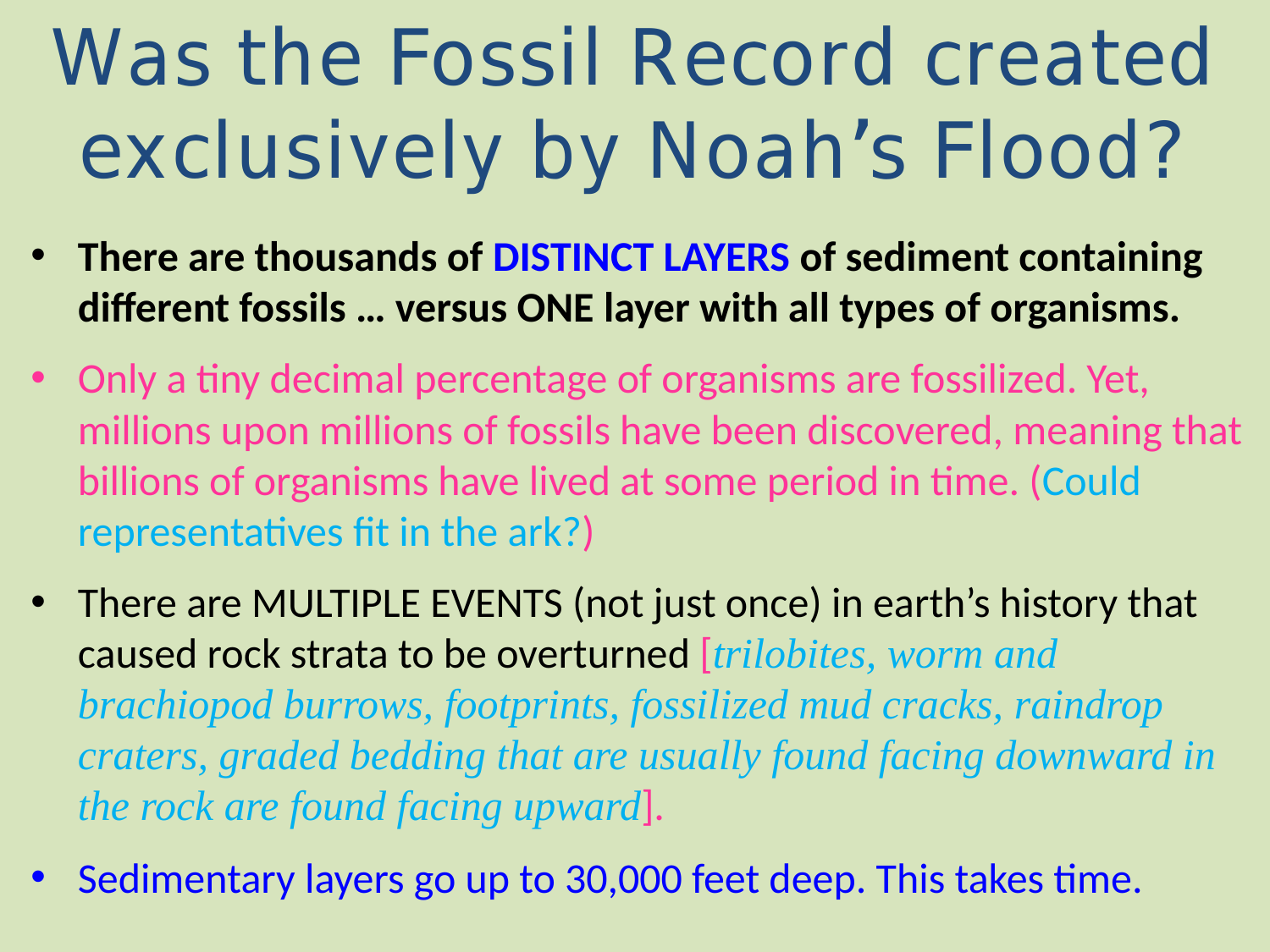

Was the Fossil Record created exclusively by Noah’s Flood?
There are thousands of DISTINCT LAYERS of sediment containing different fossils … versus ONE layer with all types of organisms.
Only a tiny decimal percentage of organisms are fossilized. Yet, millions upon millions of fossils have been discovered, meaning that billions of organisms have lived at some period in time. (Could representatives fit in the ark?)
There are MULTIPLE EVENTS (not just once) in earth’s history that caused rock strata to be overturned [trilobites, worm and brachiopod burrows, footprints, fossilized mud cracks, raindrop craters, graded bedding that are usually found facing downward in the rock are found facing upward].
Sedimentary layers go up to 30,000 feet deep. This takes time.